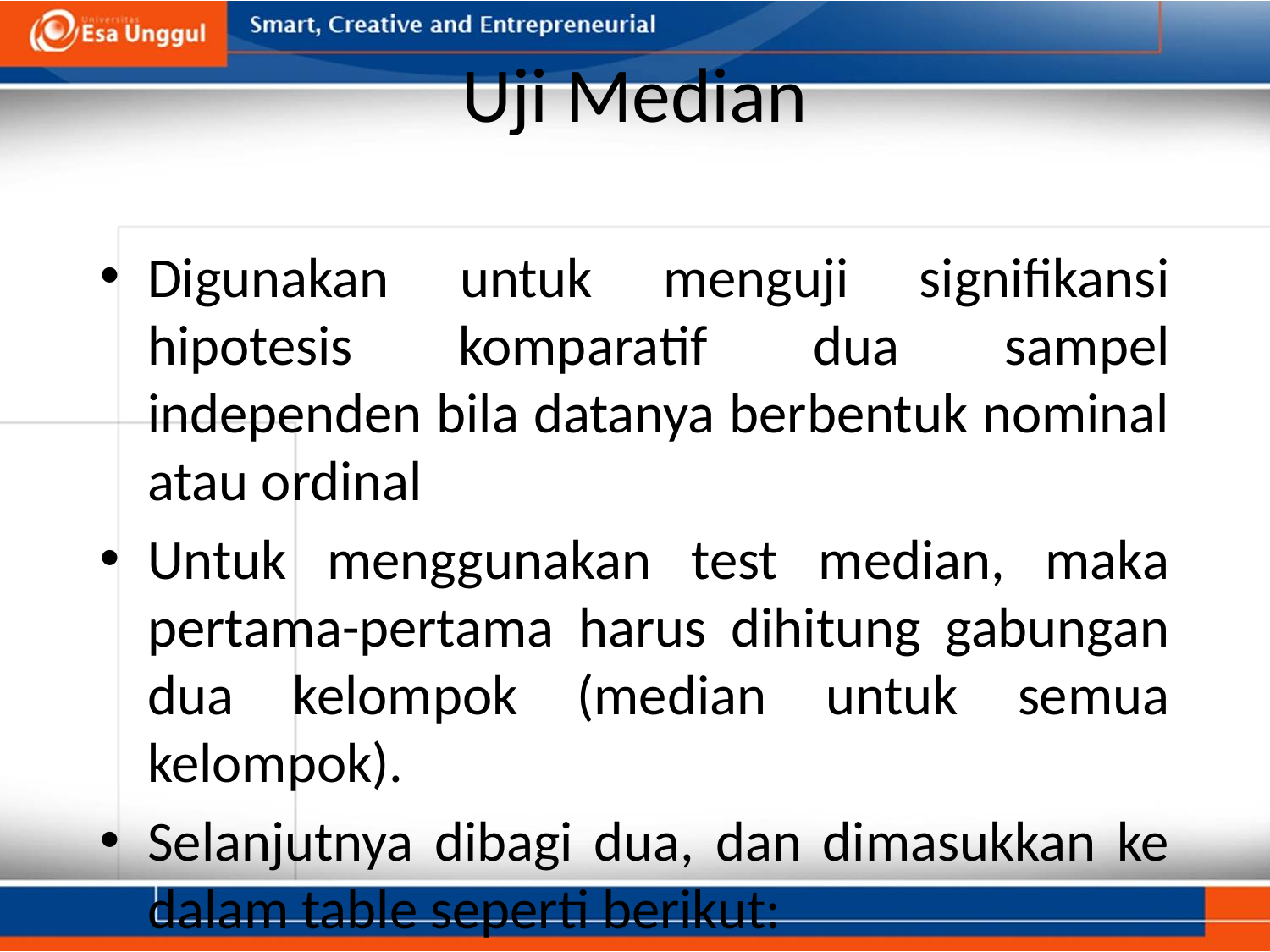

# Uji Median
Digunakan untuk menguji signifikansi hipotesis komparatif dua sampel independen bila datanya berbentuk nominal atau ordinal
Untuk menggunakan test median, maka pertama-pertama harus dihitung gabungan dua kelompok (median untuk semua kelompok).
Selanjutnya dibagi dua, dan dimasukkan ke dalam table seperti berikut: